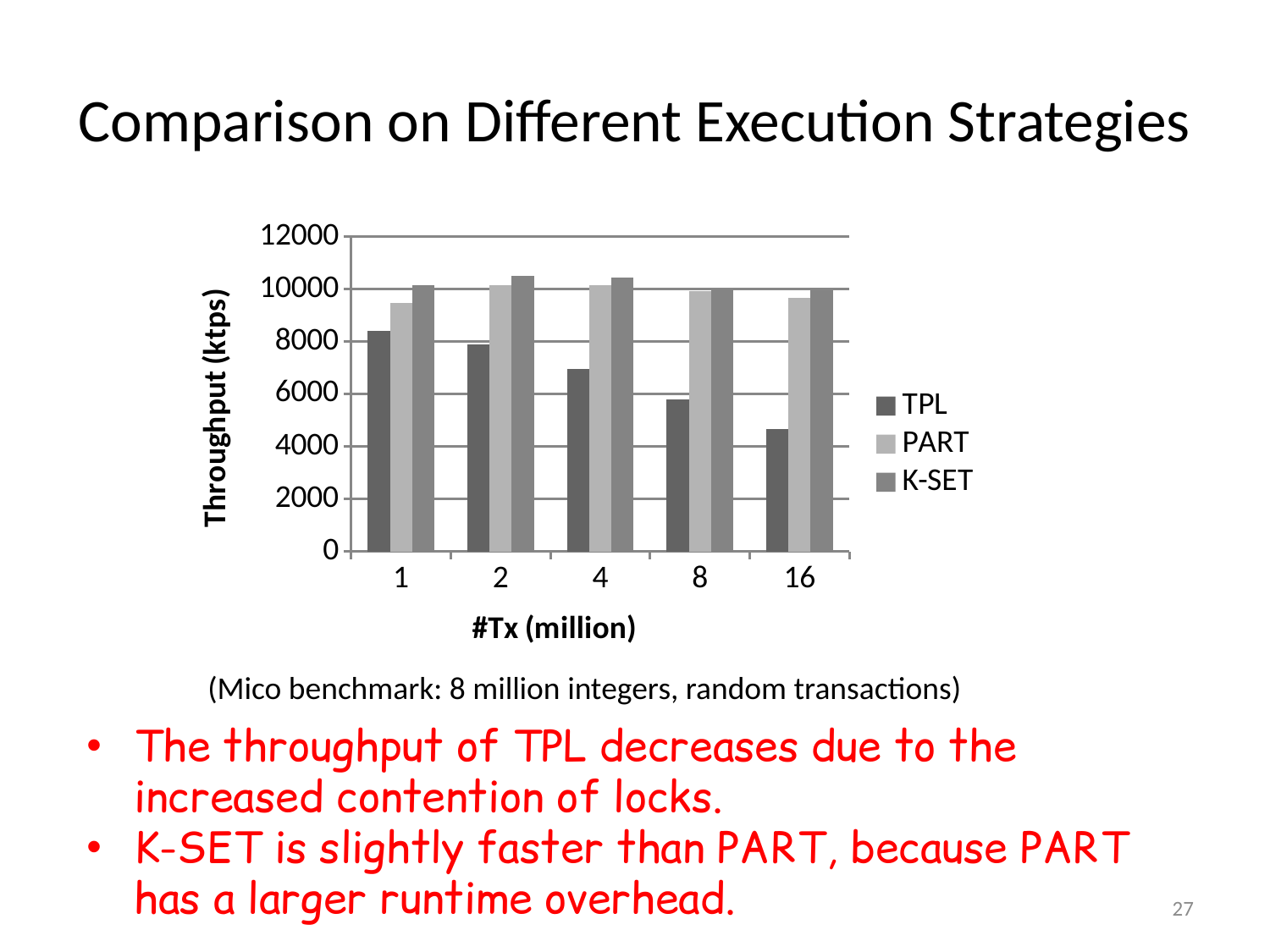

# Comparison on Different Execution Strategies

### Chart

| Category | TPL | PART | K-SET |
|---|---|---|---|
| 1 | 8419.389287234128 | 9460.7792 | 10154.675 |
| 2 | 7900.365417216049 | 10136.11 | 10503.5145 |
| 4 | 6964.216748441301 | 10162.19 | 10447.865 |
| 8 | 5786.883187659959 | 9938.425 | 9983.785 |
| 16 | 4652.4673538375355 | 9661.33 | 9944.21675 |
(Mico benchmark: 8 million integers, random transactions)
The throughput of TPL decreases due to the increased contention of locks.
K-SET is slightly faster than PART, because PART has a larger runtime overhead.
27